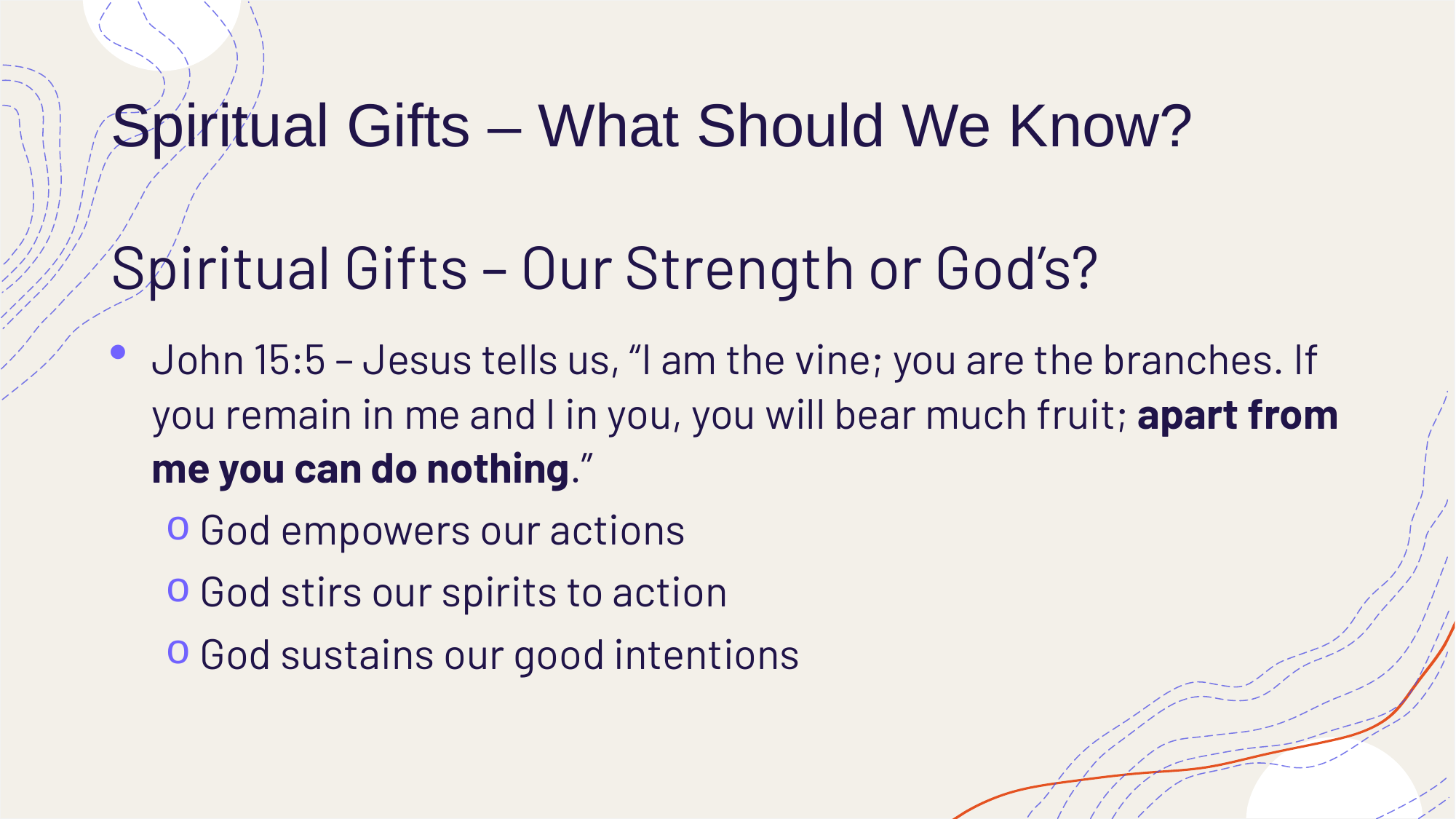

# Spiritual Gifts – What Should We Know?
Spiritual Gifts – Our Strength or God’s?
John 15:5 – Jesus tells us, “I am the vine; you are the branches. If you remain in me and I in you, you will bear much fruit; apart from me you can do nothing.”
God empowers our actions
God stirs our spirits to action
God sustains our good intentions